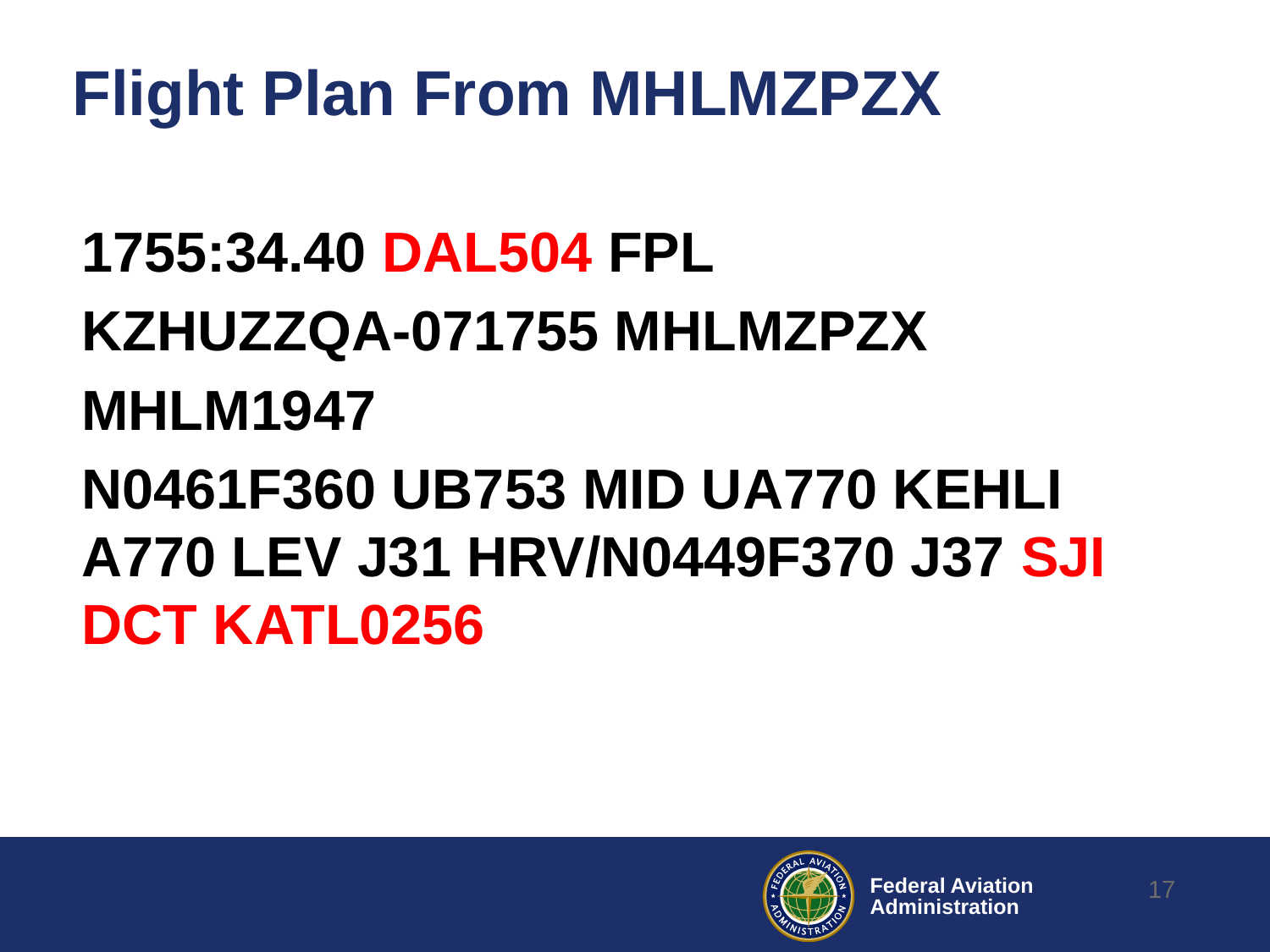

# Flight Plan From MHLMZPZX
1755:34.40 DAL504 FPL
KZHUZZQA-071755 MHLMZPZX
MHLM1947
N0461F360 UB753 MID UA770 KEHLI A770 LEV J31 HRV/N0449F370 J37 SJI DCT KATL0256

17